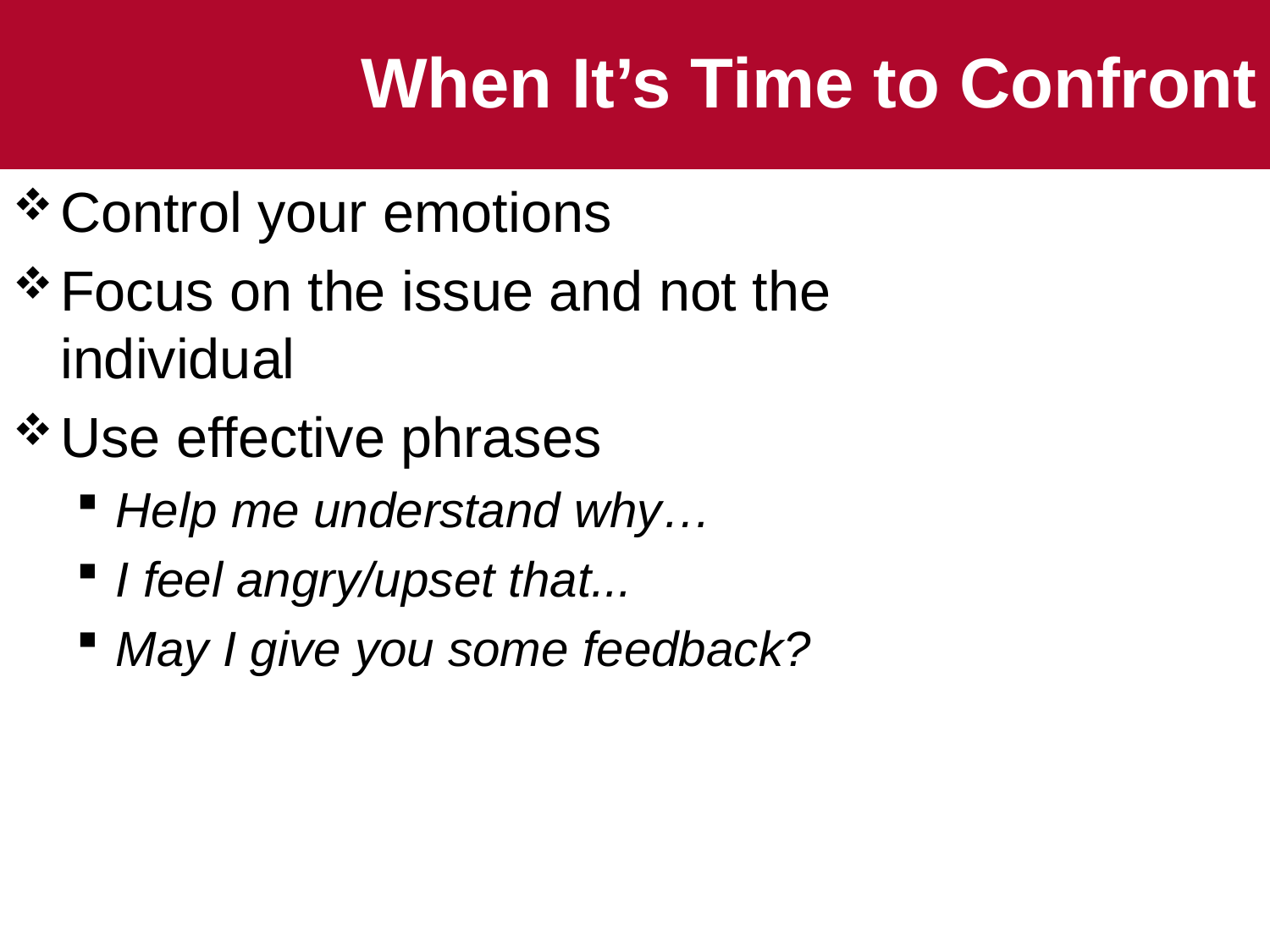

# When It’s Time to Confront
Control your emotions
Focus on the issue and not the individual
Use effective phrases
Help me understand why…
I feel angry/upset that...
May I give you some feedback?